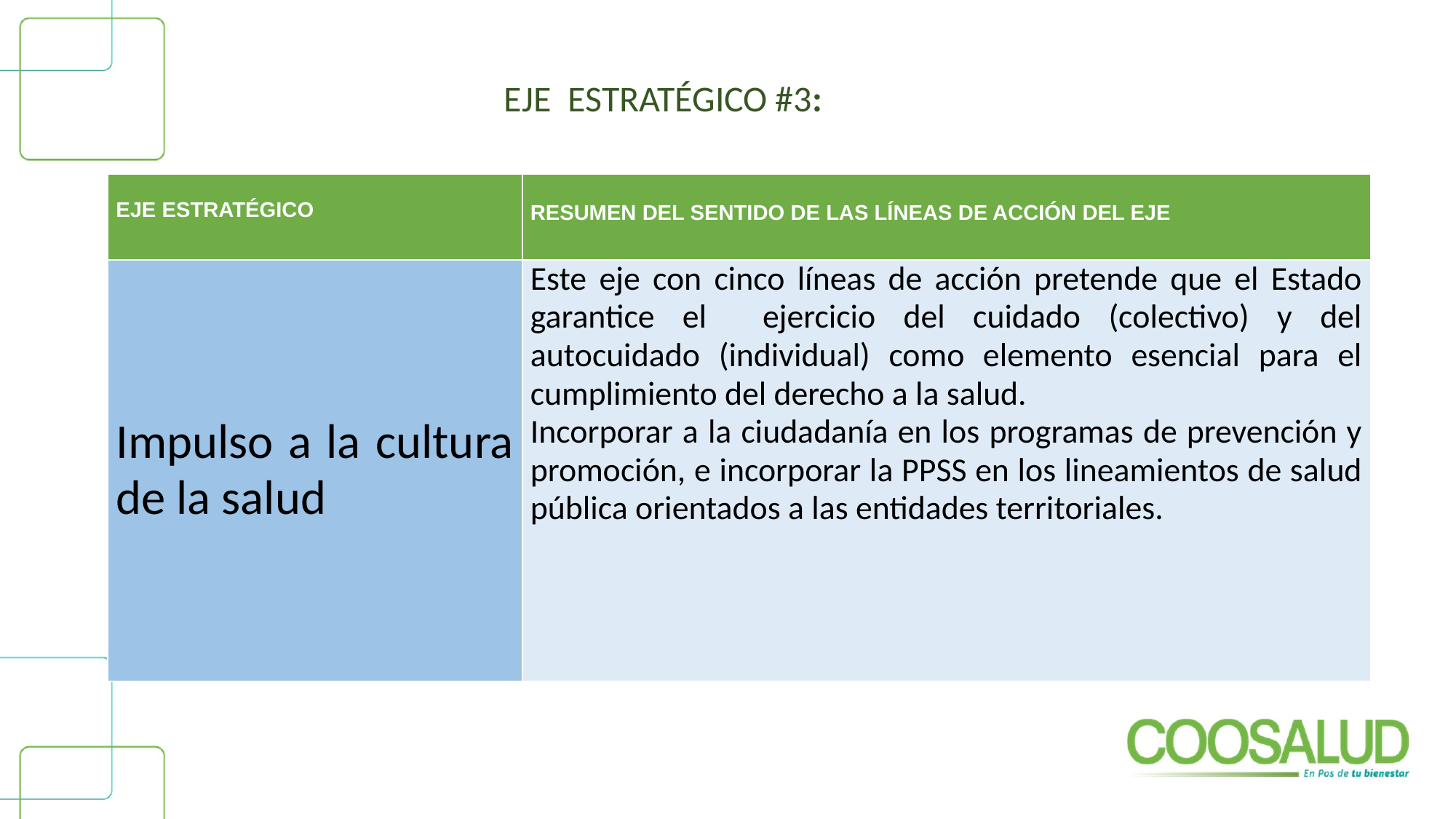

EJE  ESTRATÉGICO #3:
| EJE ESTRATÉGICO | RESUMEN DEL SENTIDO DE LAS LÍNEAS DE ACCIÓN DEL EJE |
| --- | --- |
| Impulso a la cultura de la salud | Este eje con cinco líneas de acción pretende que el Estado garantice el ejercicio del cuidado (colectivo) y del autocuidado (individual) como elemento esencial para el cumplimiento del derecho a la salud.  Incorporar a la ciudadanía en los programas de prevención y promoción, e incorporar la PPSS en los lineamientos de salud pública orientados a las entidades territoriales. |